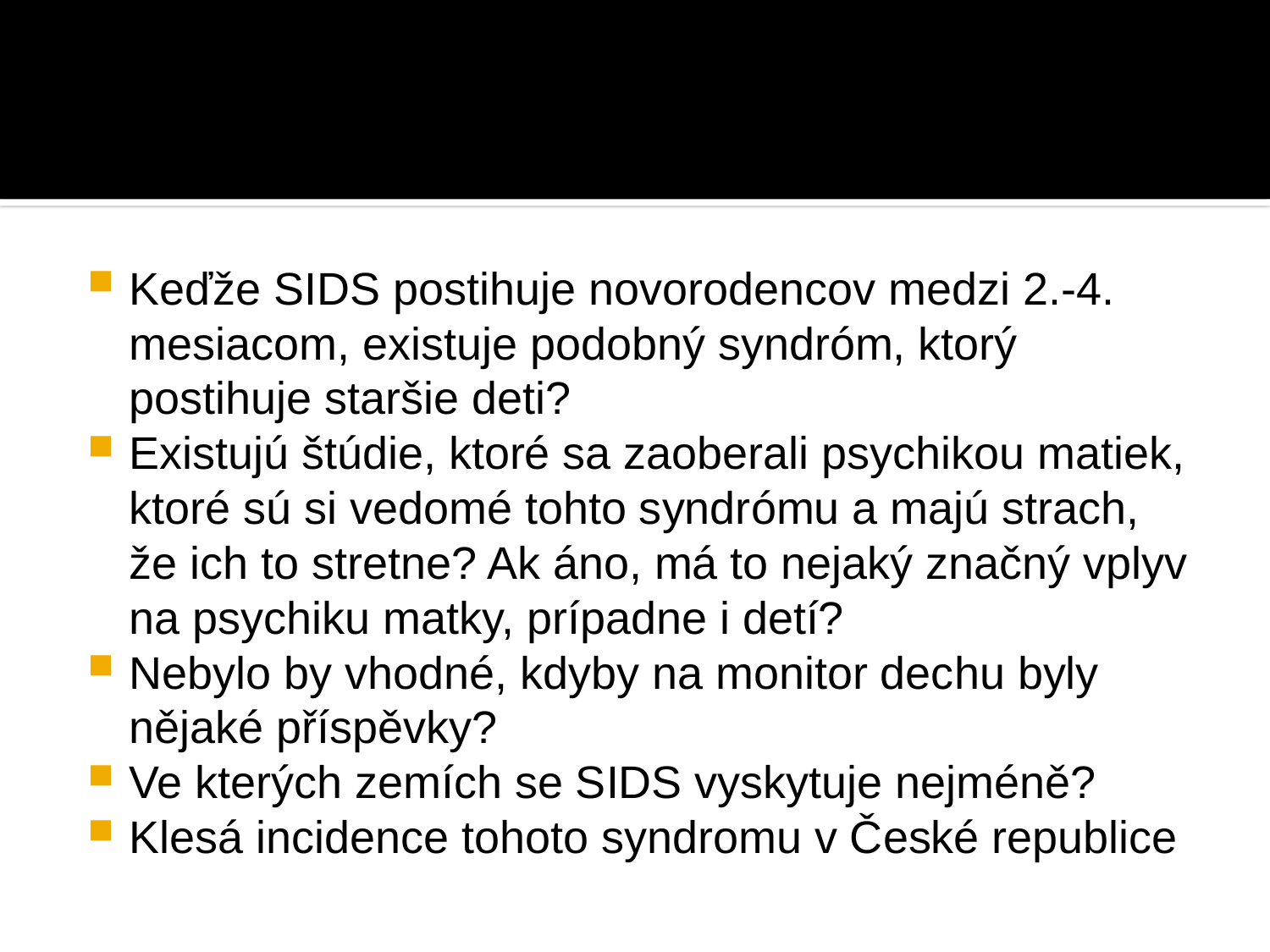

#
Keďže SIDS postihuje novorodencov medzi 2.-4. mesiacom, existuje podobný syndróm, ktorý postihuje staršie deti?
Existujú štúdie, ktoré sa zaoberali psychikou matiek, ktoré sú si vedomé tohto syndrómu a majú strach, že ich to stretne? Ak áno, má to nejaký značný vplyv na psychiku matky, prípadne i detí?
Nebylo by vhodné, kdyby na monitor dechu byly nějaké příspěvky?
Ve kterých zemích se SIDS vyskytuje nejméně?
Klesá incidence tohoto syndromu v České republice